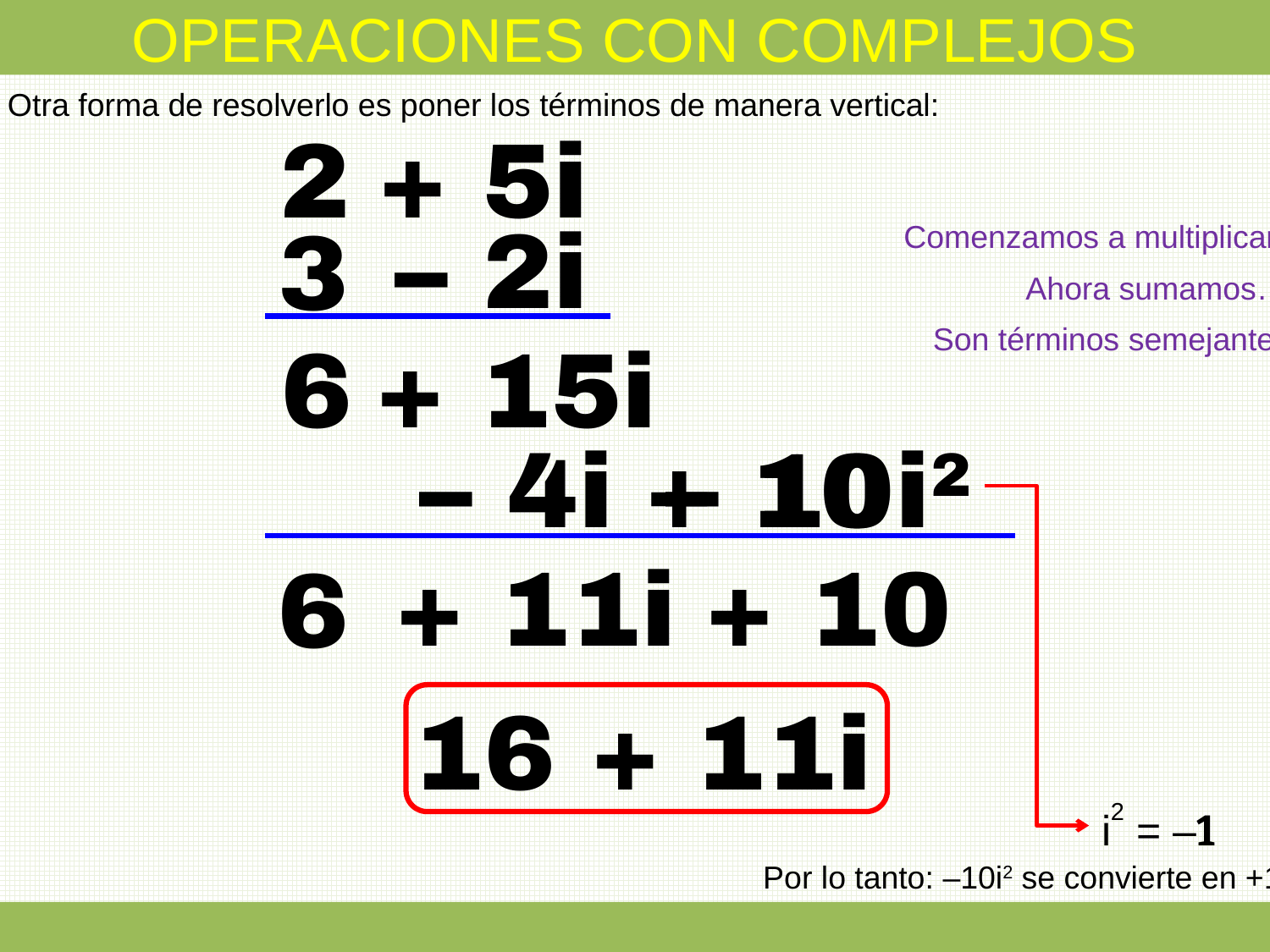

OPERACIONES CON COMPLEJOS
Otra forma de resolverlo es poner los términos de manera vertical:
2
+ 5i
– 2i
3
Comenzamos a multiplicar
Ahora sumamos…
Son términos semejantes
+ 15i
6
– 10i2
– 4i
+ 10
+ 10
+ 11i
6
16 + 11i

i2 = –1
Por lo tanto: –10i2 se convierte en +10